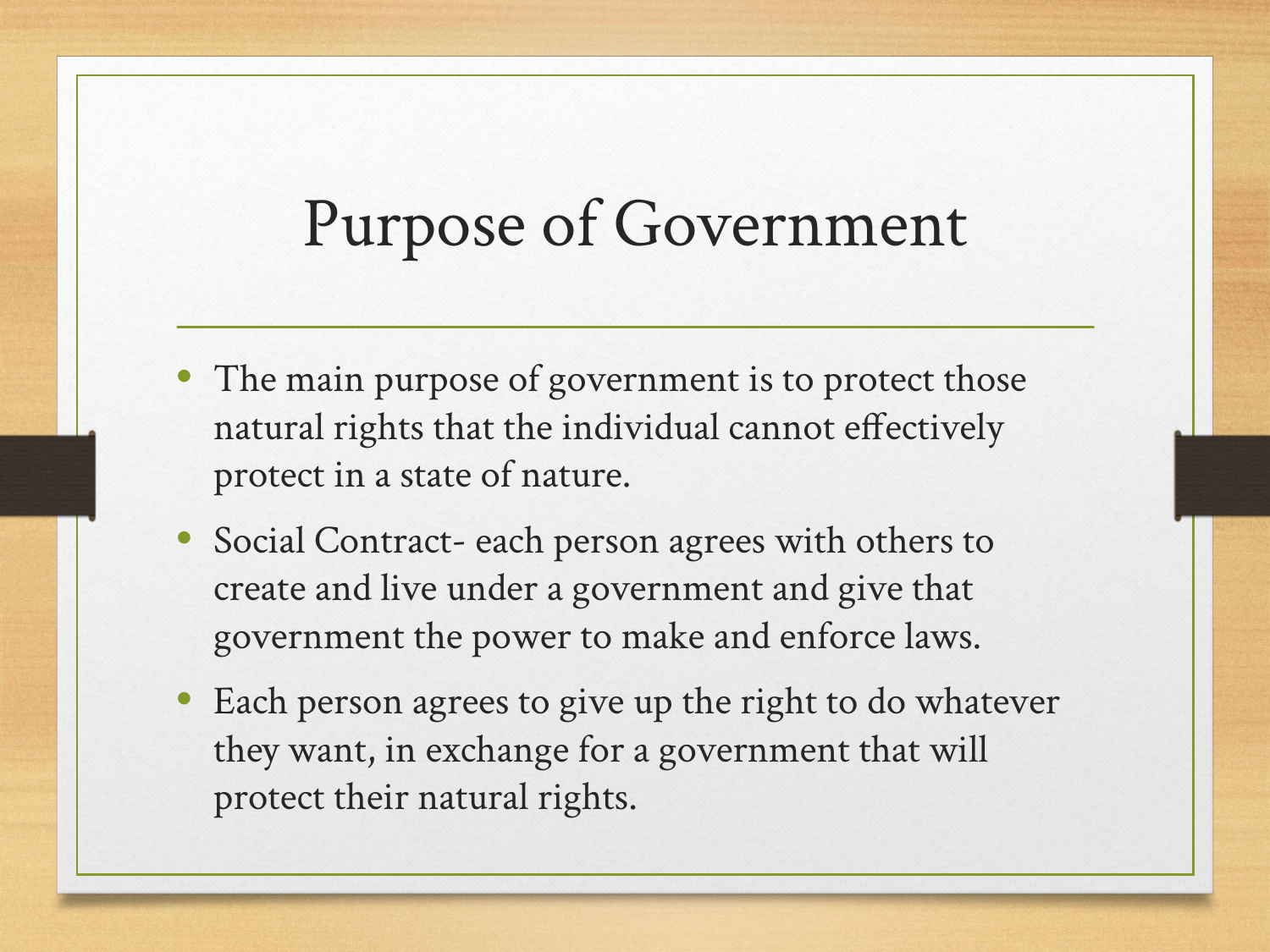

# Purpose of Government
The main purpose of government is to protect those natural rights that the individual cannot effectively protect in a state of nature.
Social Contract- each person agrees with others to create and live under a government and give that government the power to make and enforce laws.
Each person agrees to give up the right to do whatever they want, in exchange for a government that will protect their natural rights.